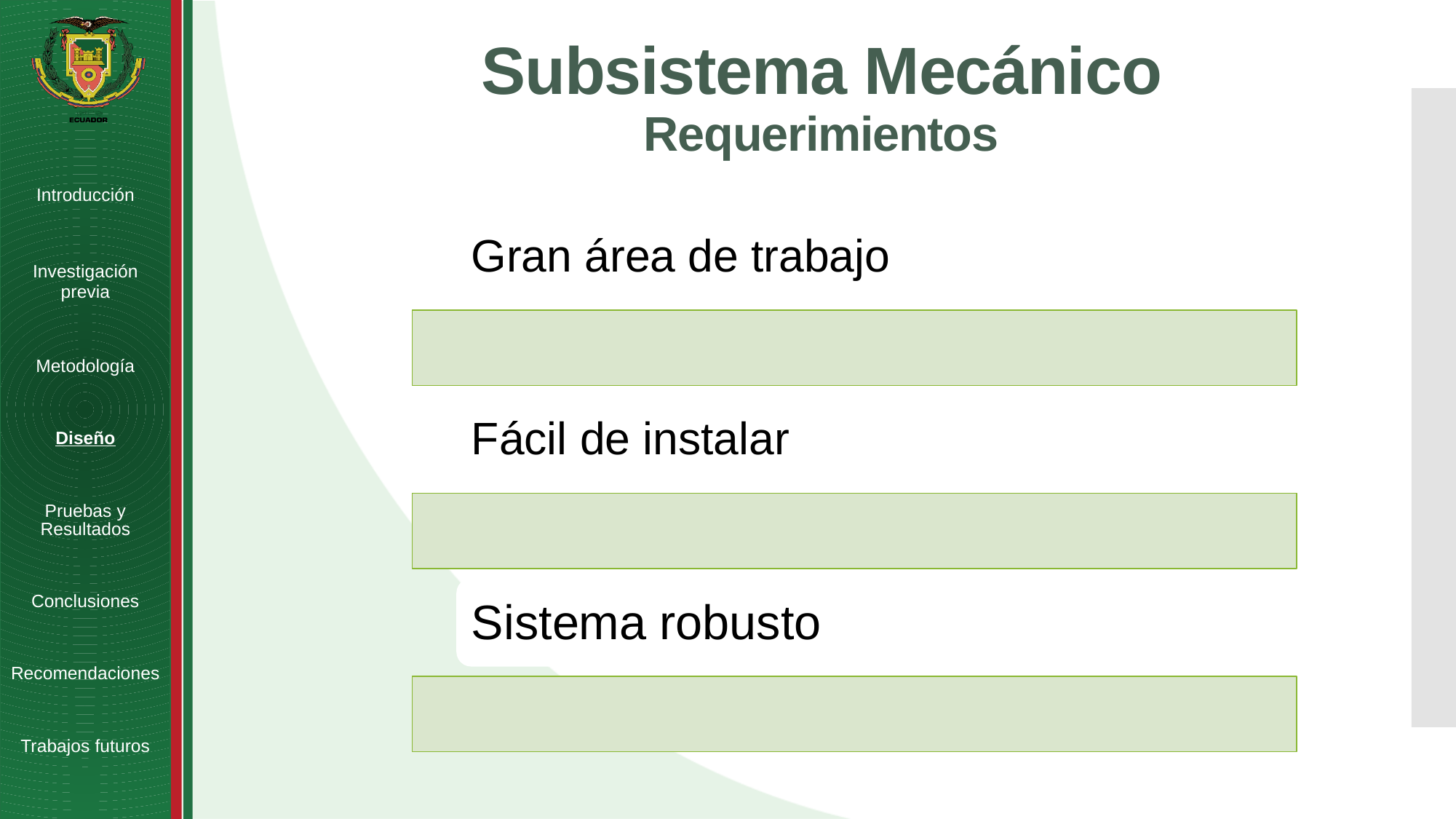

# Subsistema Mecánico Requerimientos
Introducción

Investigación previa

Metodología

Diseño

Pruebas y Resultados

Conclusiones

Recomendaciones

Trabajos futuros

Gran área de trabajo
Fácil de instalar
Sistema robusto